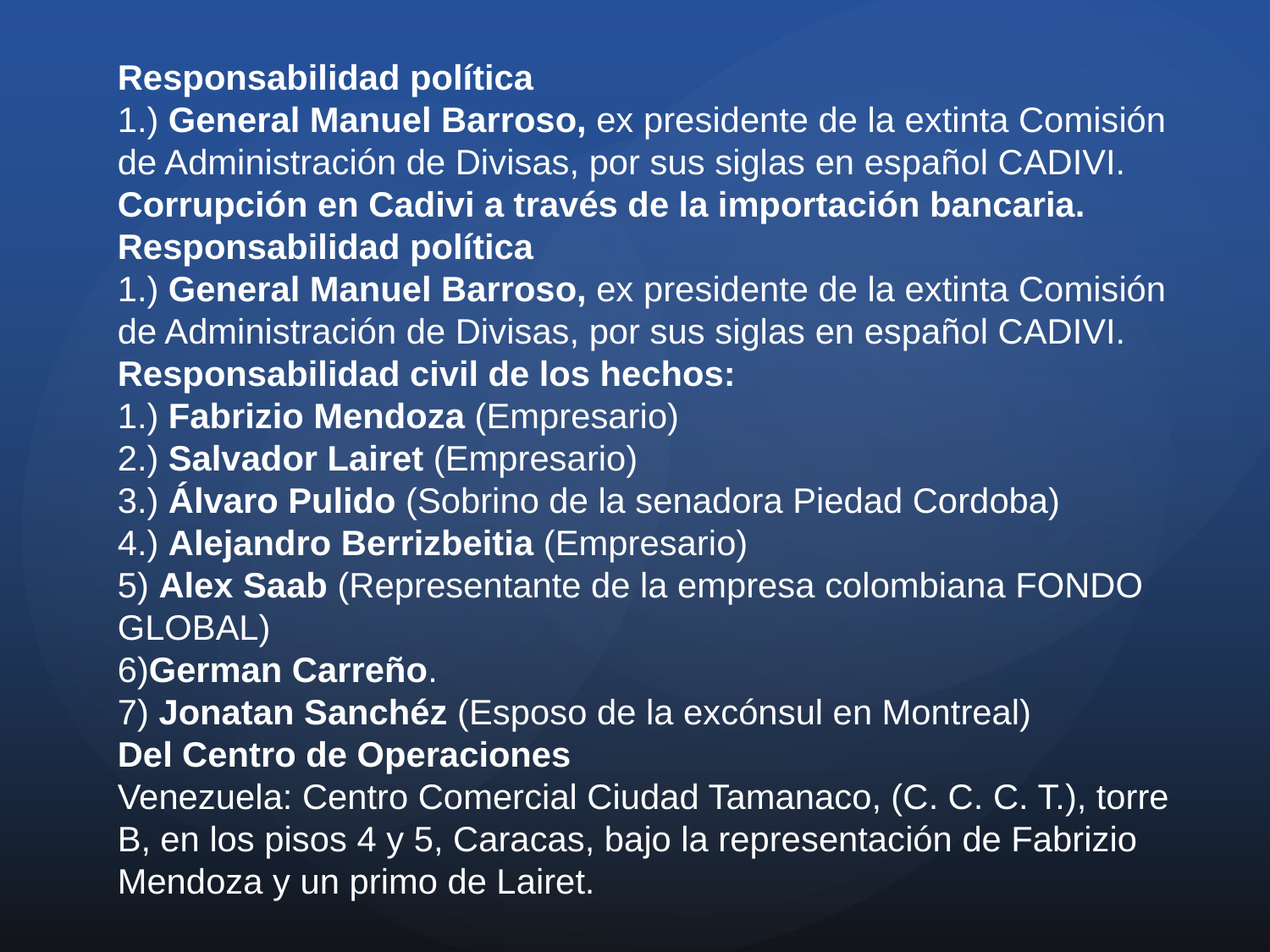

Responsabilidad política
1.) General Manuel Barroso, ex presidente de la extinta Comisión de Administración de Divisas, por sus siglas en español CADIVI.
Corrupción en Cadivi a través de la importación bancaria.
Responsabilidad política
1.) General Manuel Barroso, ex presidente de la extinta Comisión de Administración de Divisas, por sus siglas en español CADIVI.
Responsabilidad civil de los hechos:
1.) Fabrizio Mendoza (Empresario)
2.) Salvador Lairet (Empresario)
3.) Álvaro Pulido (Sobrino de la senadora Piedad Cordoba)
4.) Alejandro Berrizbeitia (Empresario)
5) Alex Saab (Representante de la empresa colombiana FONDO GLOBAL)
6)German Carreño.
7) Jonatan Sanchéz (Esposo de la excónsul en Montreal)
Del Centro de Operaciones
Venezuela: Centro Comercial Ciudad Tamanaco, (C. C. C. T.), torre B, en los pisos 4 y 5, Caracas, bajo la representación de Fabrizio Mendoza y un primo de Lairet.